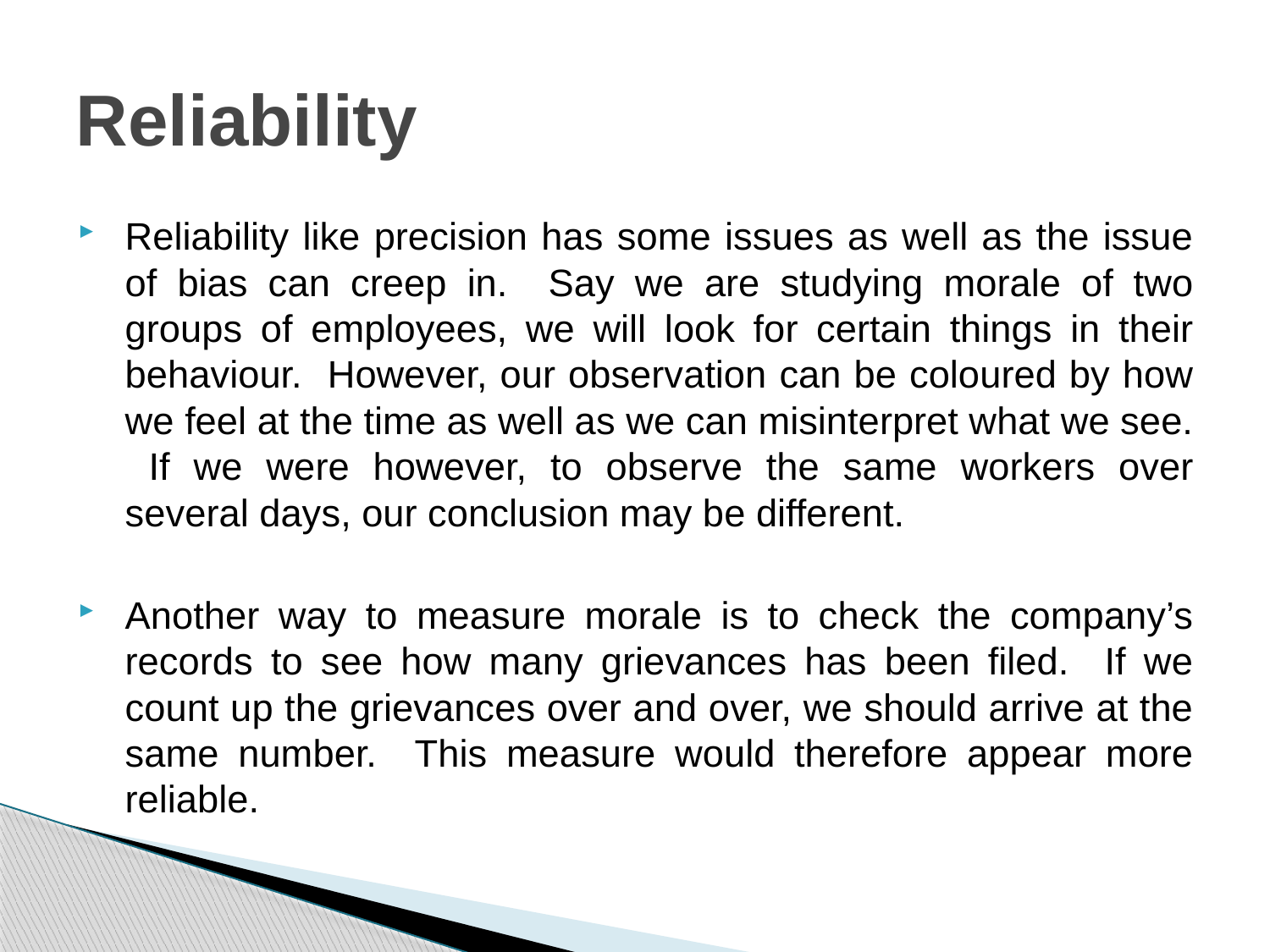

# Reliability
Reliability like precision has some issues as well as the issue of bias can creep in.  Say we are studying morale of two groups of employees, we will look for certain things in their behaviour.  However, our observation can be coloured by how we feel at the time as well as we can misinterpret what we see.  If we were however, to observe the same workers over several days, our conclusion may be different.

Another way to measure morale is to check the company’s records to see how many grievances has been filed.  If we count up the grievances over and over, we should arrive at the same number.  This measure would therefore appear more reliable.